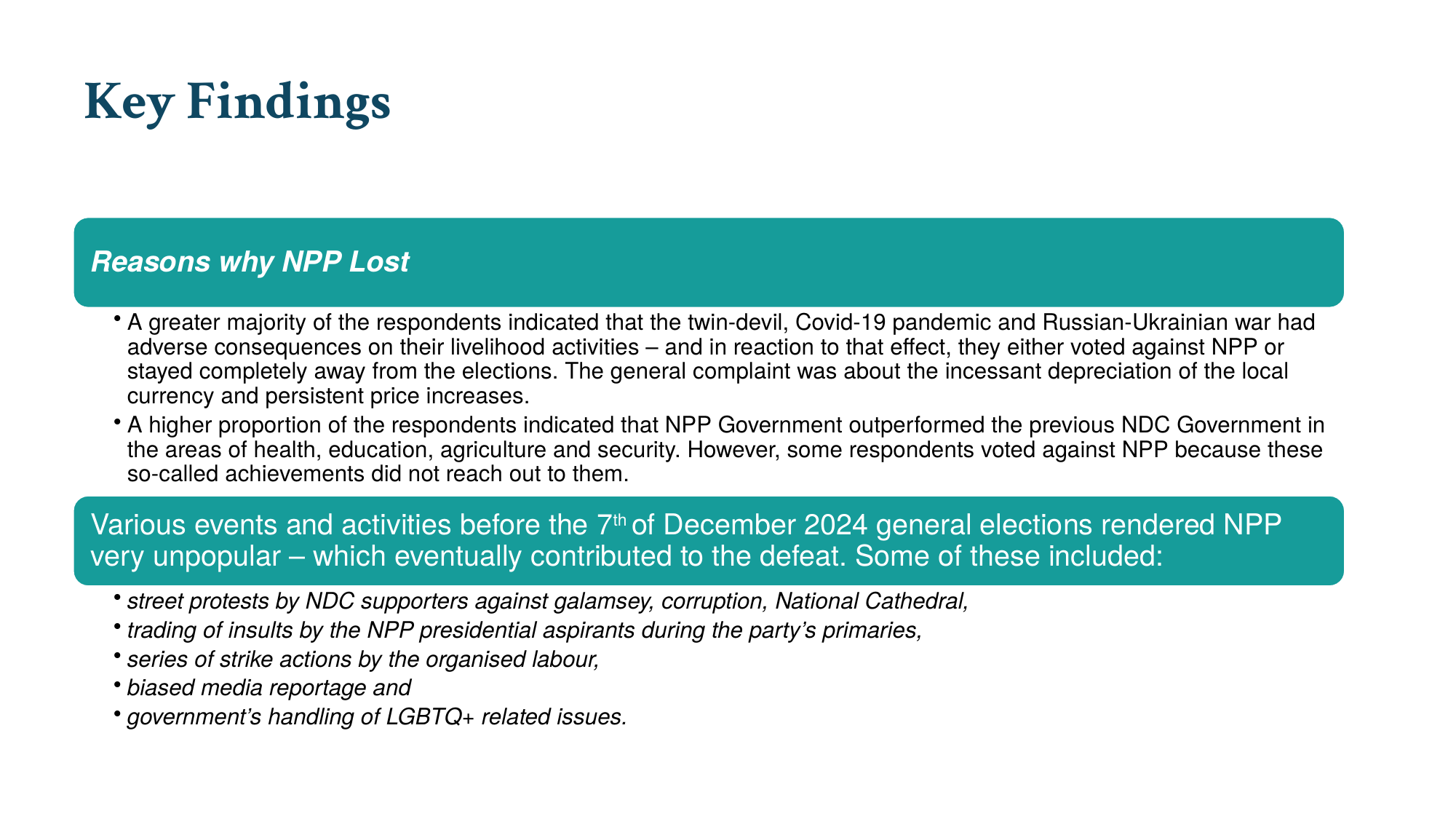

# Key Findings
Reasons why NPP Lost
A greater majority of the respondents indicated that the twin-devil, Covid-19 pandemic and Russian-Ukrainian war had adverse consequences on their livelihood activities – and in reaction to that effect, they either voted against NPP or stayed completely away from the elections. The general complaint was about the incessant depreciation of the local currency and persistent price increases.
A higher proportion of the respondents indicated that NPP Government outperformed the previous NDC Government in the areas of health, education, agriculture and security. However, some respondents voted against NPP because these so-called achievements did not reach out to them.
Various events and activities before the 7th of December 2024 general elections rendered NPP very unpopular – which eventually contributed to the defeat. Some of these included:
street protests by NDC supporters against galamsey, corruption, National Cathedral,
trading of insults by the NPP presidential aspirants during the party’s primaries,
series of strike actions by the organised labour,
biased media reportage and
government’s handling of LGBTQ+ related issues.